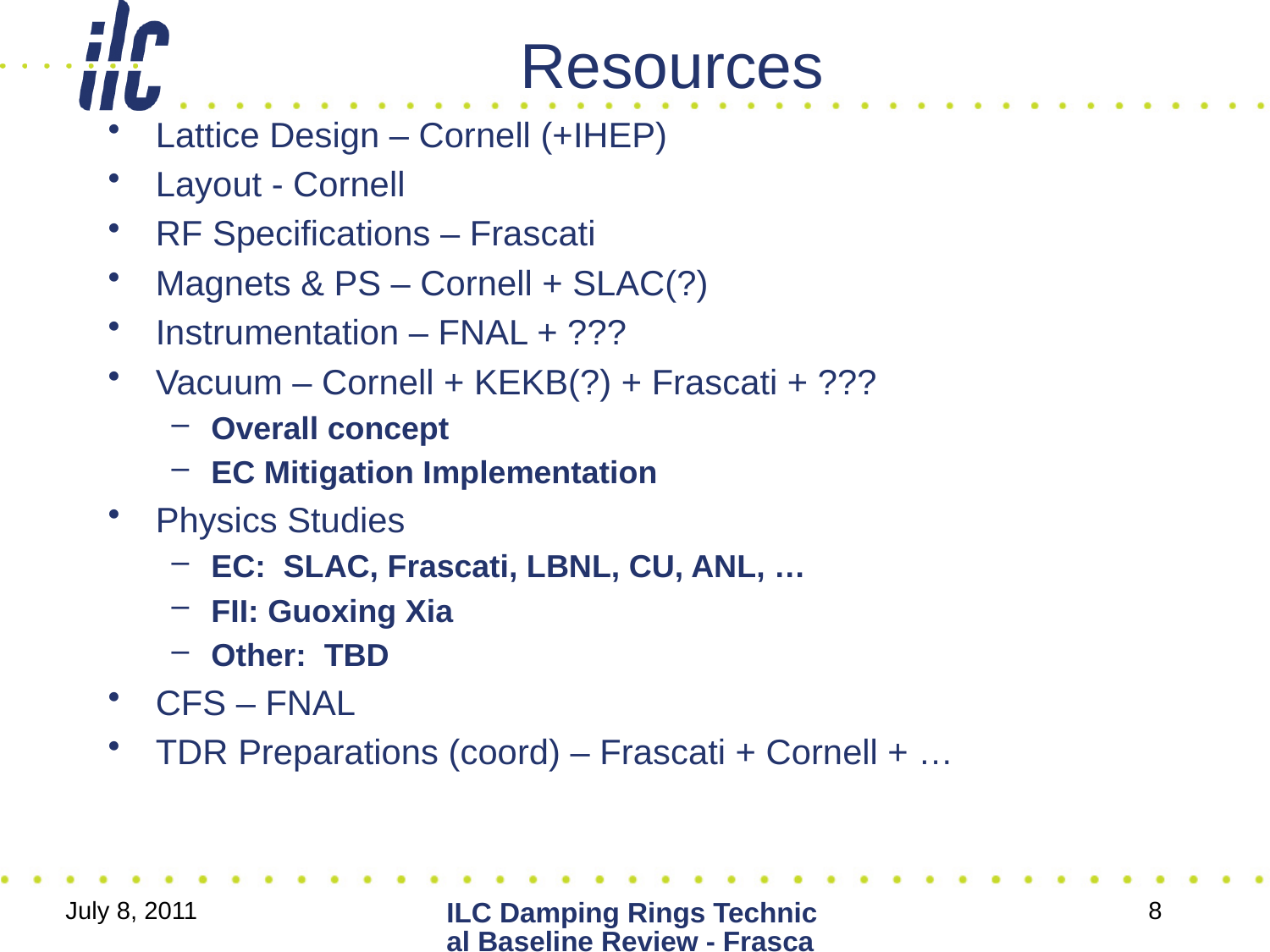

# Resources
Lattice Design – Cornell (+IHEP)
Layout - Cornell
RF Specifications – Frascati
Magnets & PS – Cornell + SLAC(?)
Instrumentation – FNAL + ???
Vacuum – Cornell + KEKB(?) + Frascati + ???
Overall concept
EC Mitigation Implementation
Physics Studies
EC:  SLAC, Frascati, LBNL, CU, ANL, …
FII: Guoxing Xia
Other:  TBD
CFS – FNAL
TDR Preparations (coord) – Frascati + Cornell + …
July 8, 2011
ILC Damping Rings Technical Baseline Review - Frascati
8